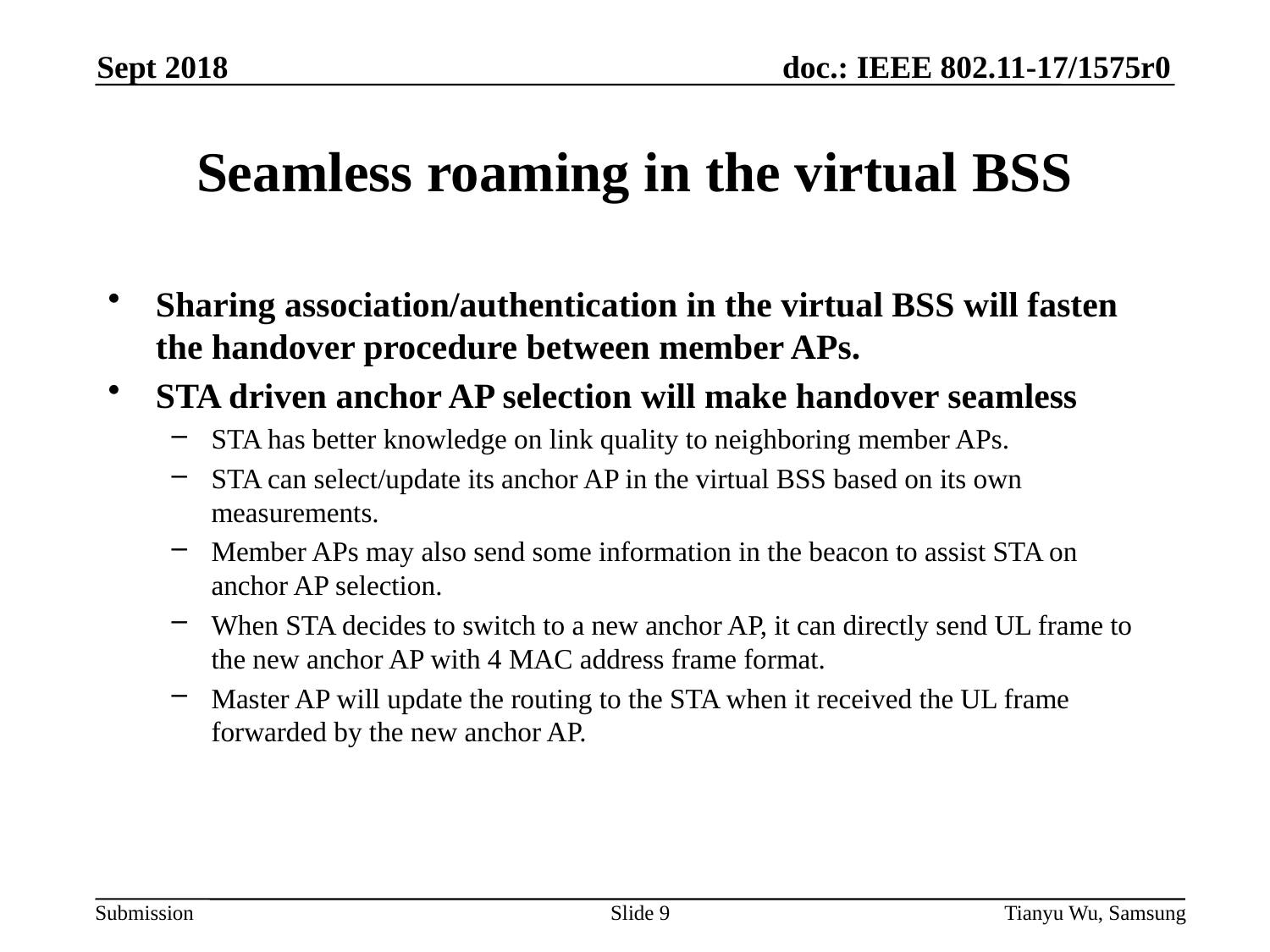

Sept 2018
# Seamless roaming in the virtual BSS
Sharing association/authentication in the virtual BSS will fasten the handover procedure between member APs.
STA driven anchor AP selection will make handover seamless
STA has better knowledge on link quality to neighboring member APs.
STA can select/update its anchor AP in the virtual BSS based on its own measurements.
Member APs may also send some information in the beacon to assist STA on anchor AP selection.
When STA decides to switch to a new anchor AP, it can directly send UL frame to the new anchor AP with 4 MAC address frame format.
Master AP will update the routing to the STA when it received the UL frame forwarded by the new anchor AP.

Slide 9
Tianyu Wu, Samsung